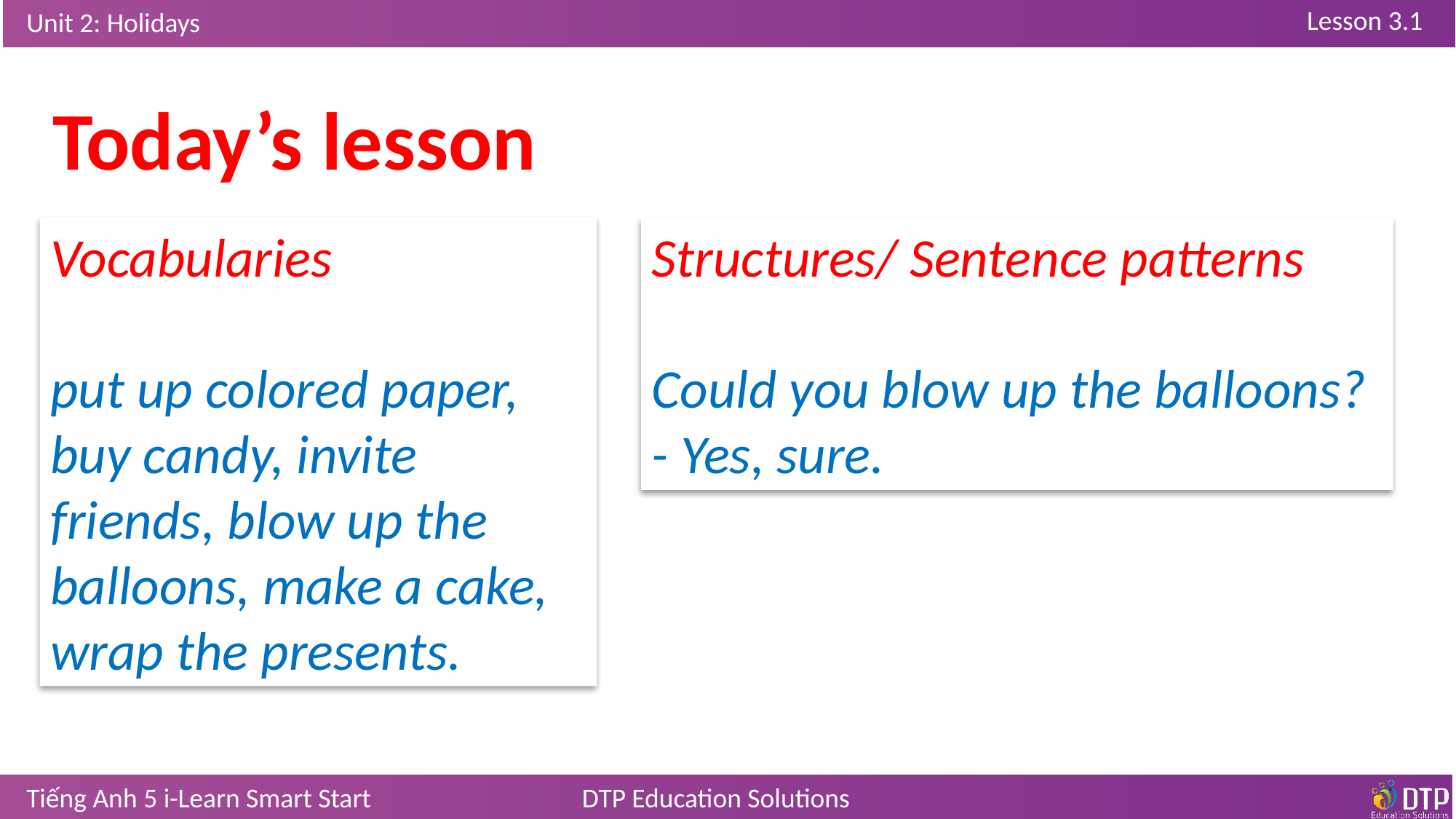

Today’s lesson
Vocabularies

put up colored paper, buy candy, invite friends, blow up the balloons, make a cake, wrap the presents.
Structures/ Sentence patterns

Could you blow up the balloons? - Yes, sure.